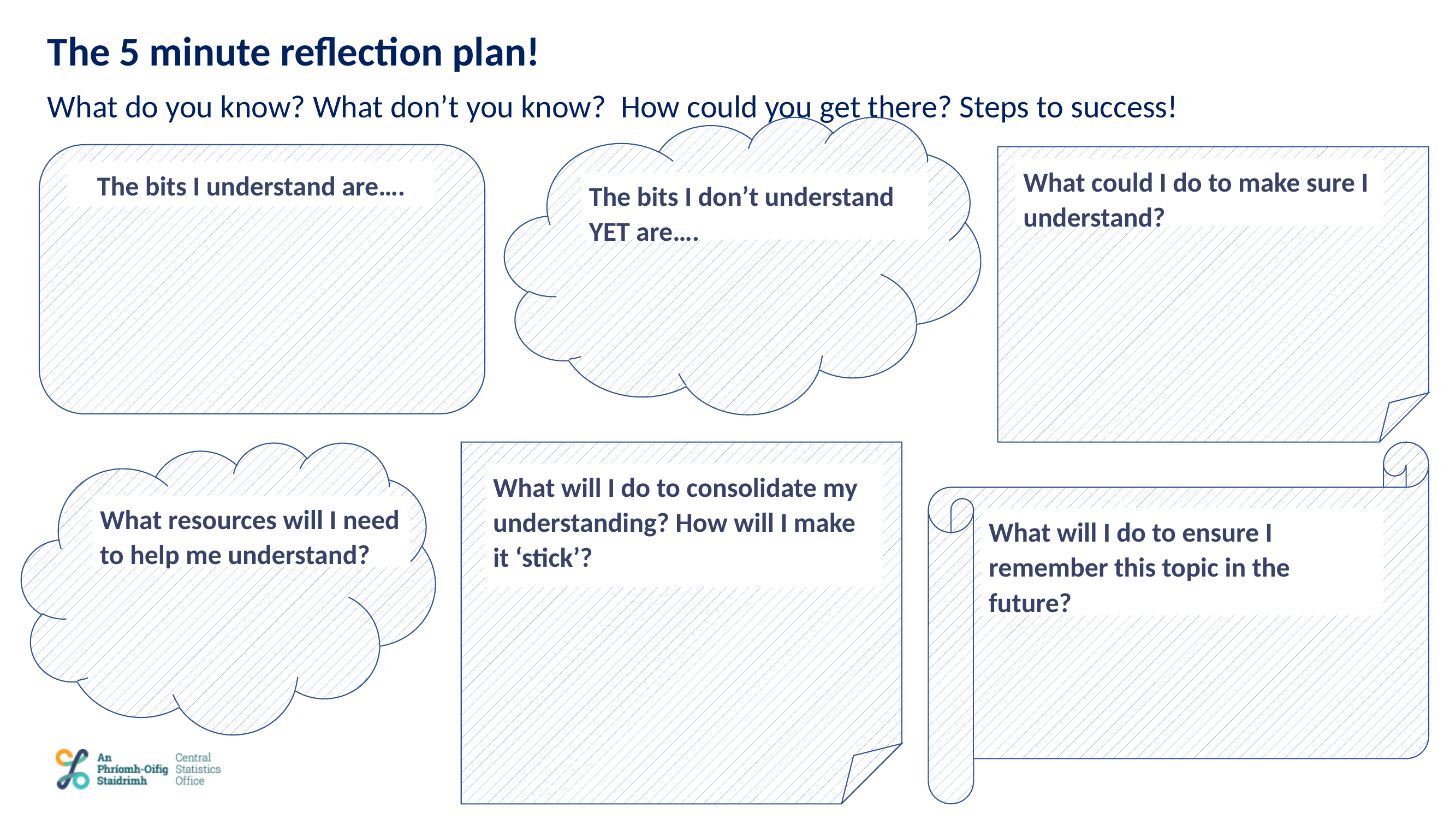

The 5 minute reflection plan!
What do you know? What don’t you know?  How could you get there? Steps to success!

What could I do to make sure I understand?

The bits I understand are….

The bits I don’t understand YET are….

What will I do to consolidate my understanding? How will I make it ‘stick’?

What resources will I need to help me understand?
What will I do to ensure I remember this topic in the future?